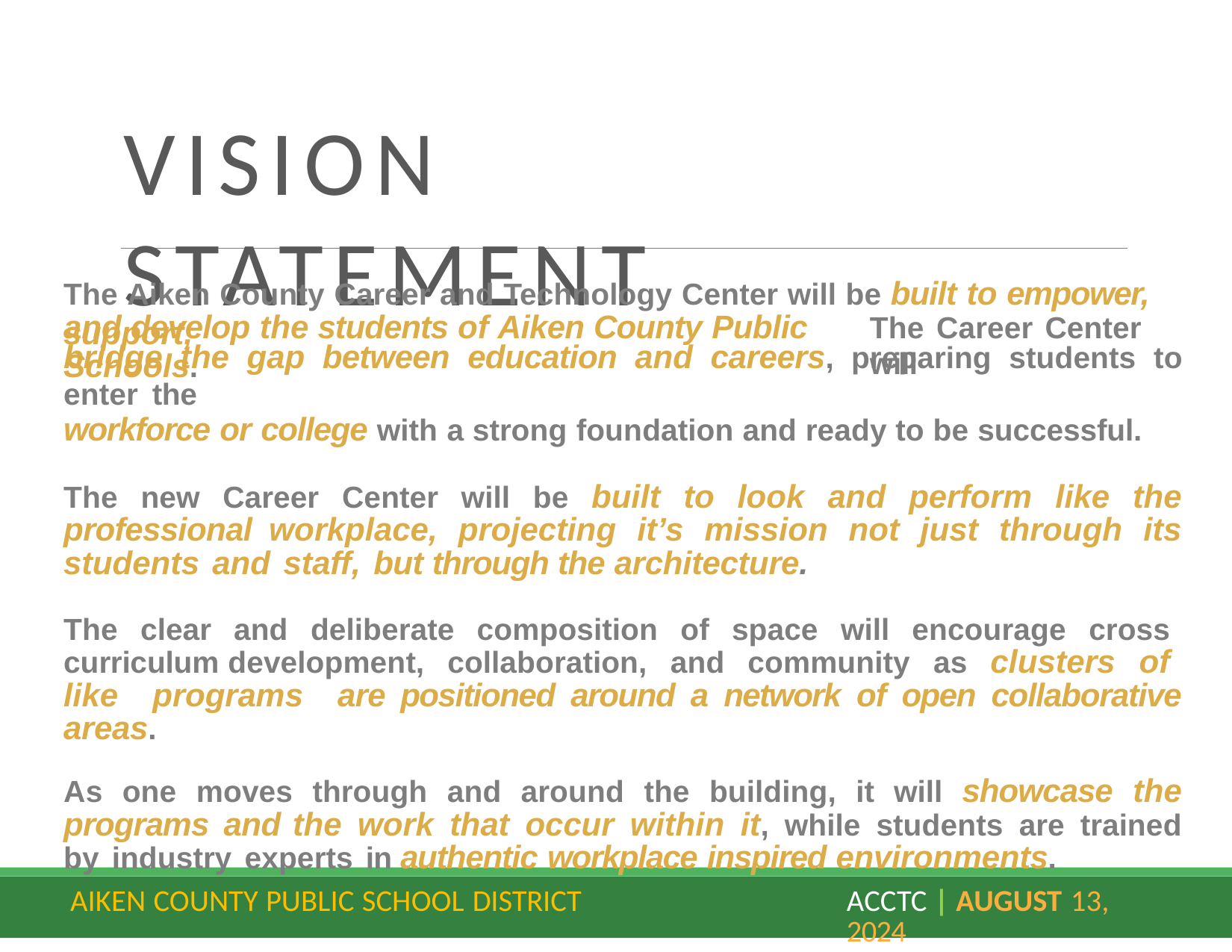

# VISION	STATEMENT
The Aiken County Career and Technology Center will be built to empower, support,
and develop the students of Aiken County Public Schools.
The Career Center will
bridge the gap between education and careers, preparing students to enter the
workforce or college with a strong foundation and ready to be successful.
The new Career Center will be built to look and perform like the professional workplace, projecting it’s mission not just through its students and staff, but through the architecture.
The  clear  and  deliberate  composition  of  space  will  encourage  cross  curriculum development,  collaboration,  and  community  as  clusters  of  like  programs  are positioned around a network of open collaborative areas.
As one moves through and around the building, it will showcase the programs and the work that occur within it, while students are trained by industry experts in authentic workplace inspired environments.
AIKEN COUNTY PUBLIC SCHOOL DISTRICT
ACCTC | August 13, 2024